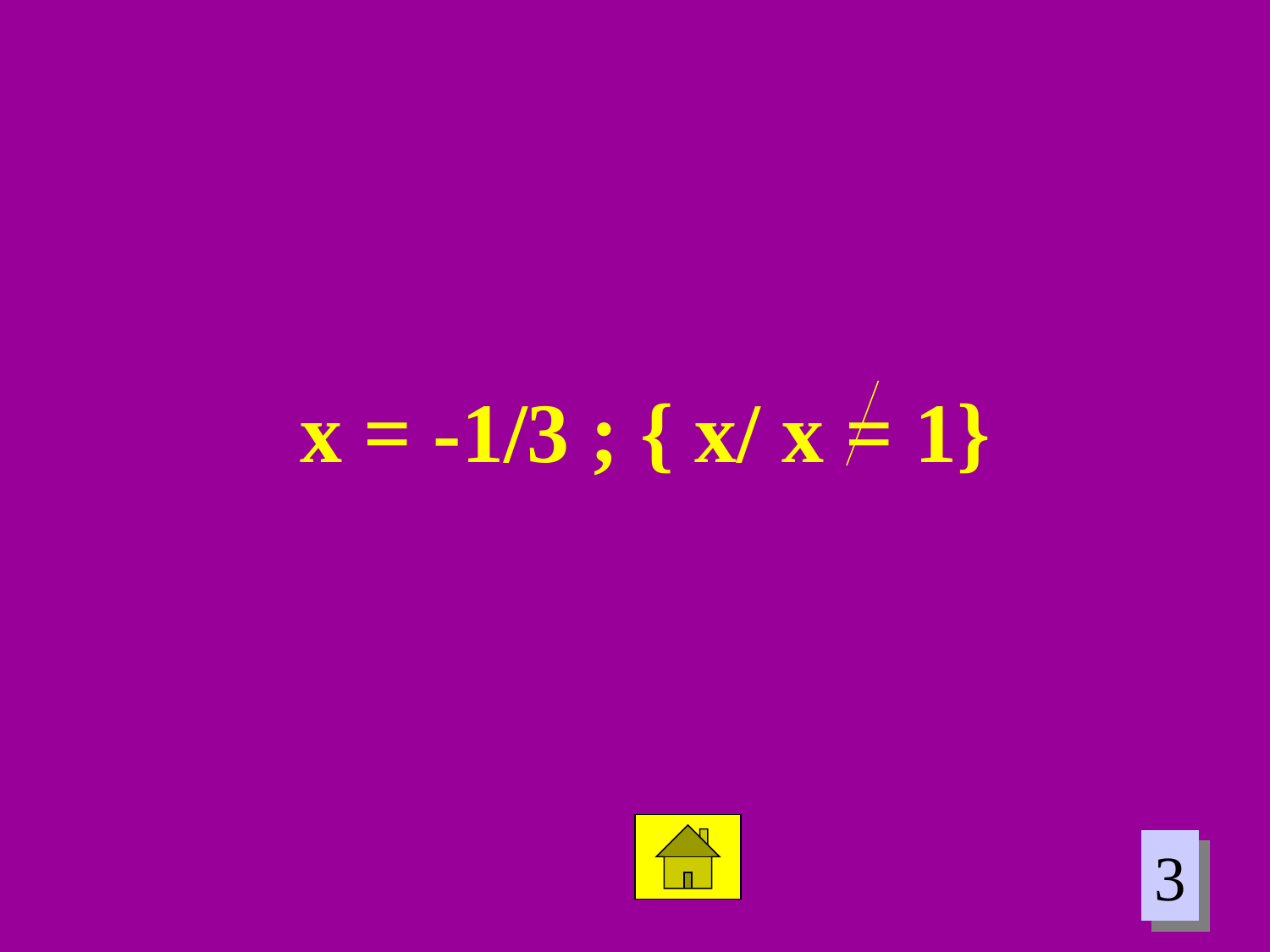

x = -1/3 ; { x/ x = 1}

3